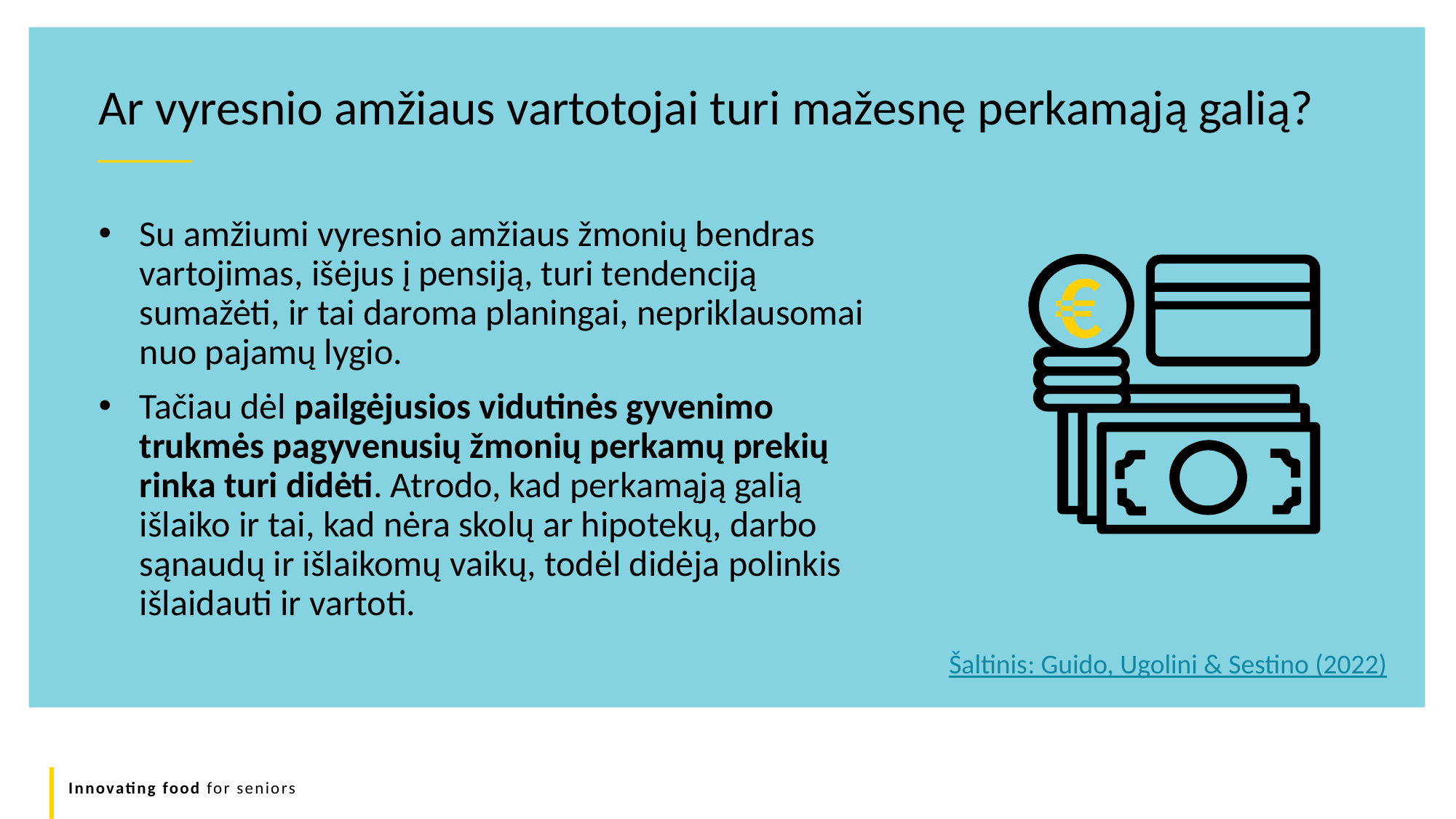

Ar vyresnio amžiaus vartotojai turi mažesnę perkamąją galią?

Su amžiumi vyresnio amžiaus žmonių bendras vartojimas, išėjus į pensiją, turi tendenciją sumažėti, ir tai daroma planingai, nepriklausomai nuo pajamų lygio.
Tačiau dėl pailgėjusios vidutinės gyvenimo trukmės pagyvenusių žmonių perkamų prekių rinka turi didėti. Atrodo, kad perkamąją galią išlaiko ir tai, kad nėra skolų ar hipotekų, darbo sąnaudų ir išlaikomų vaikų, todėl didėja polinkis išlaidauti ir vartoti.

Šaltinis: Guido, Ugolini & Sestino (2022)